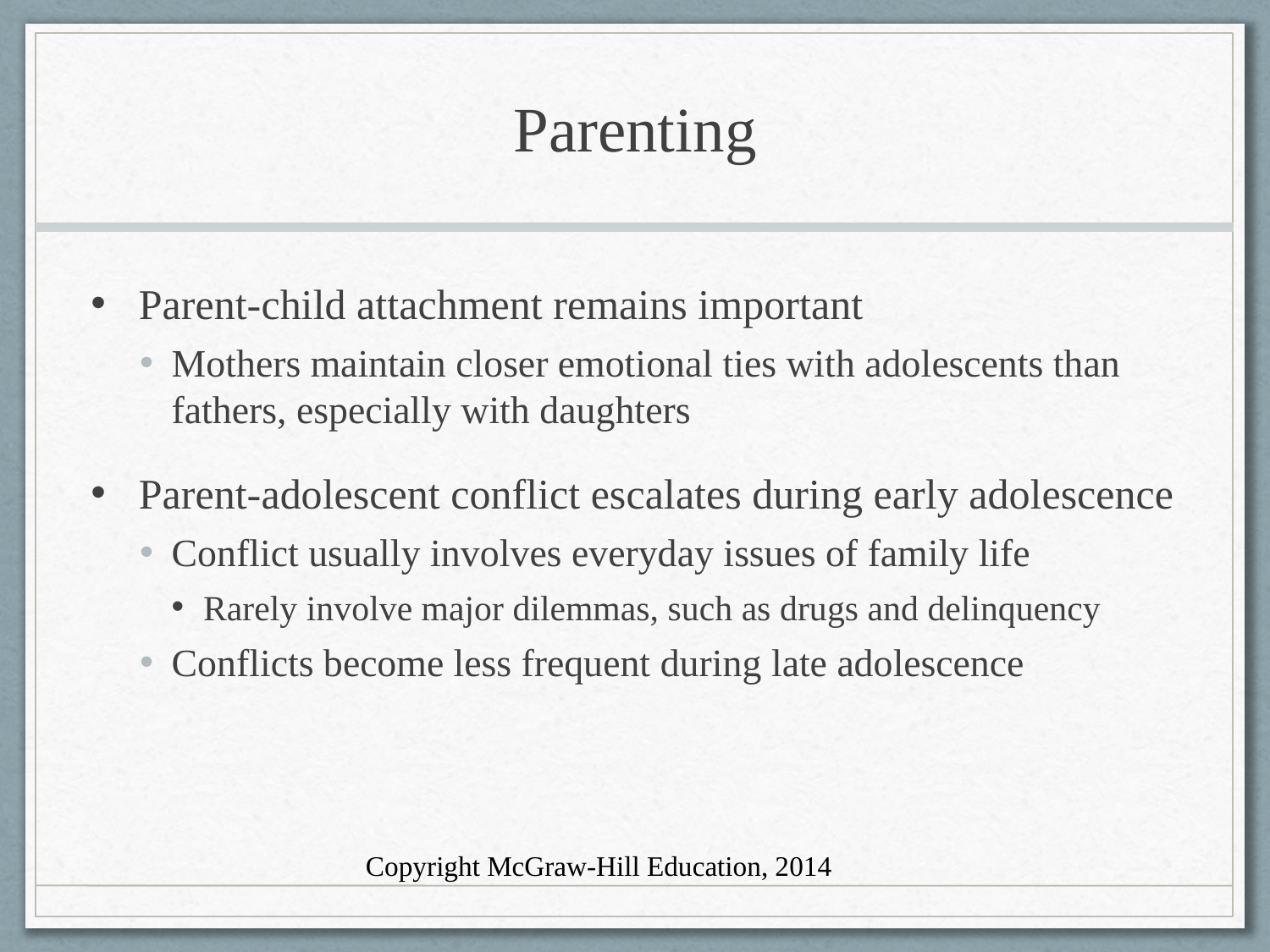

# Parenting
Parent-child attachment remains important
Mothers maintain closer emotional ties with adolescents than fathers, especially with daughters
Parent-adolescent conflict escalates during early adolescence
Conflict usually involves everyday issues of family life
Rarely involve major dilemmas, such as drugs and delinquency
Conflicts become less frequent during late adolescence
Copyright McGraw-Hill Education, 2014